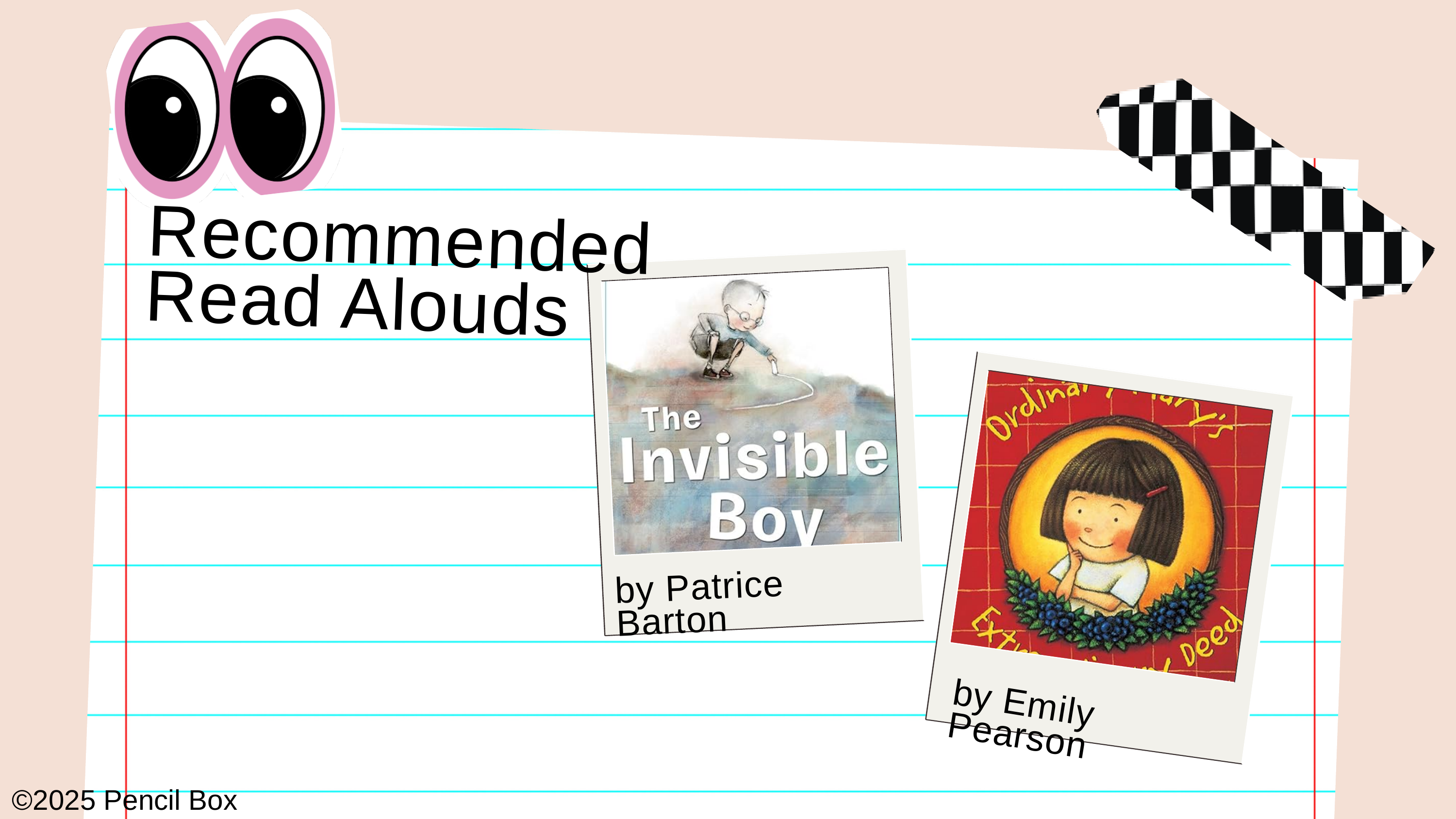

Recommended
Read Alouds

by Patrice Barton
by Emily Pearson
©2025 Pencil Box Solutions